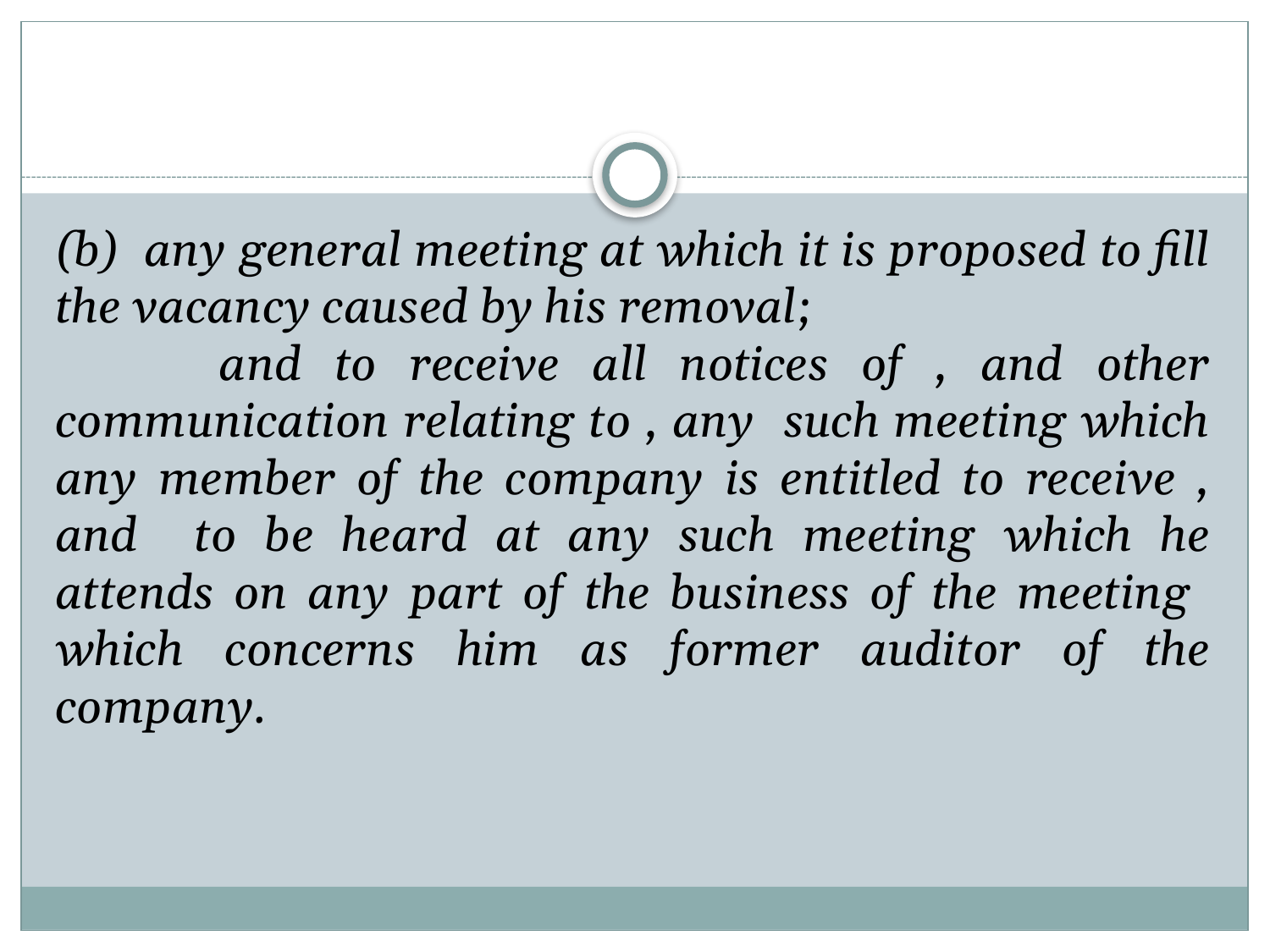

(b)  any general meeting at which it is proposed to fill the vacancy caused by his removal;		                             and to receive all notices of , and other communication relating to , any  such meeting which any member of the company is entitled to receive , and  to be heard at any such meeting which he attends on any part of the business of the meeting  which concerns him as former auditor of the company.